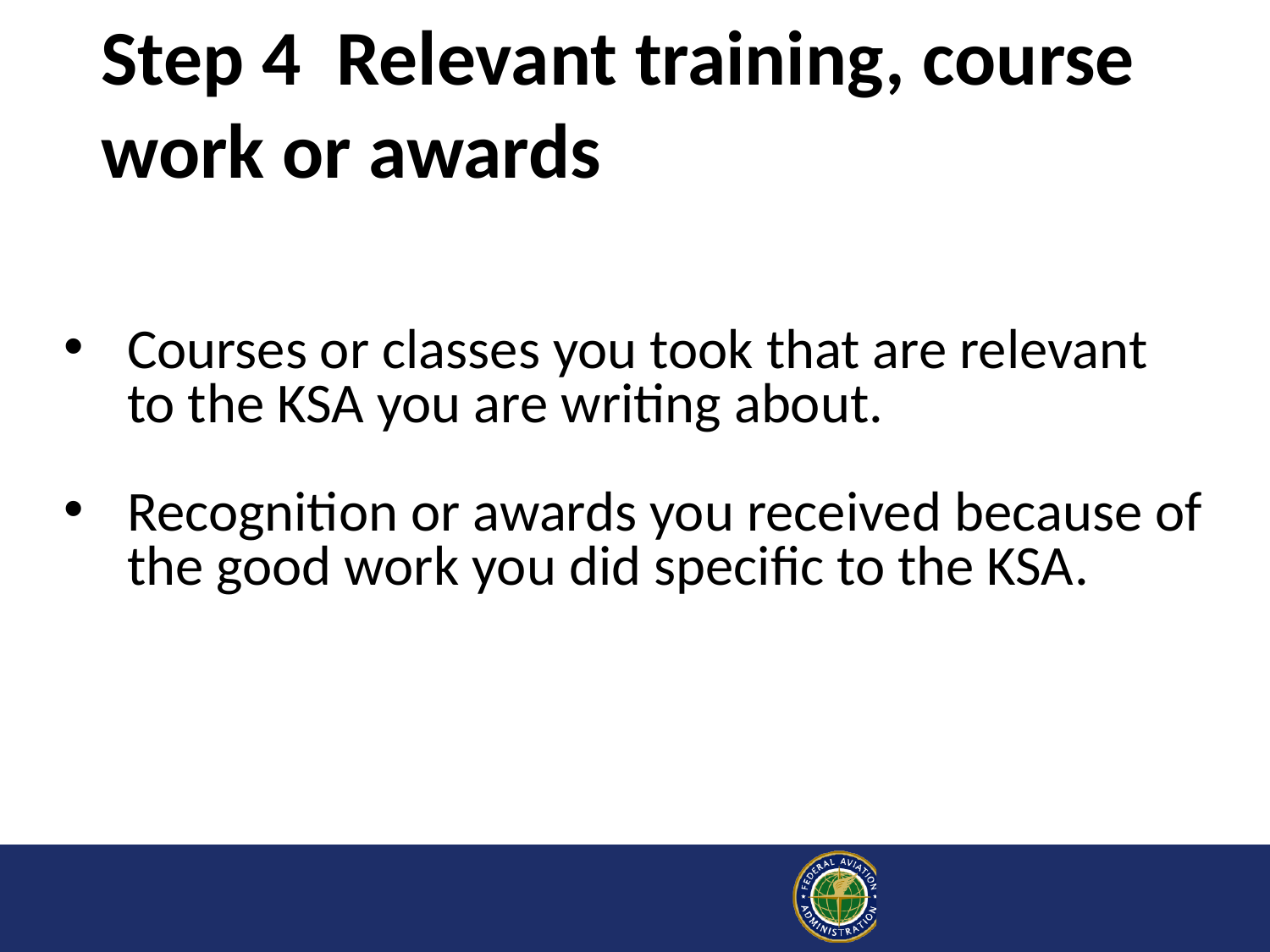

# Step 4  Relevant training, course work or awards

Courses or classes you took that are relevant to the KSA you are writing about.

Recognition or awards you received because of the good work you did specific to the KSA.